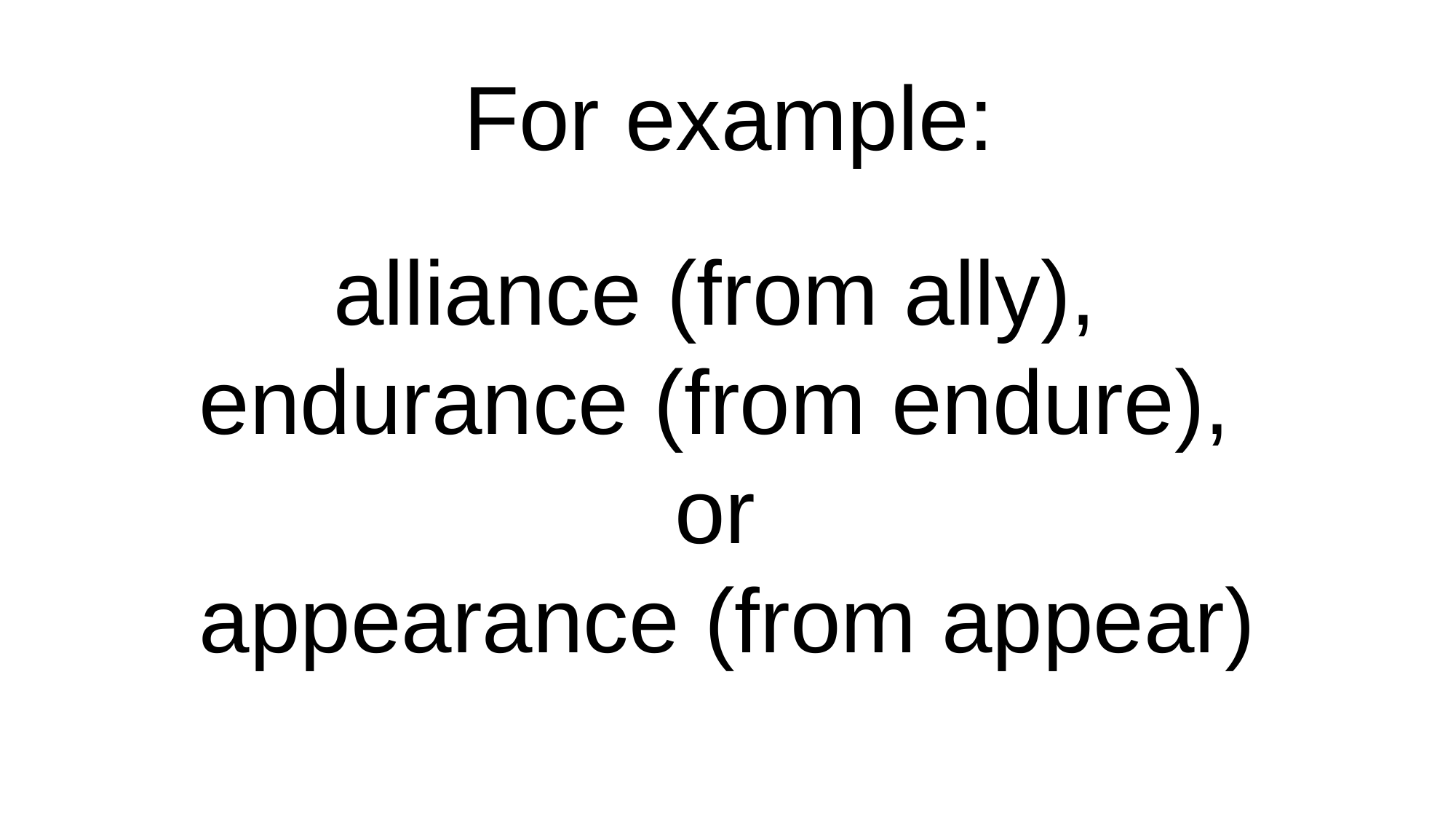

For example:
alliance (from ally),
endurance (from endure),
or
appearance (from appear)